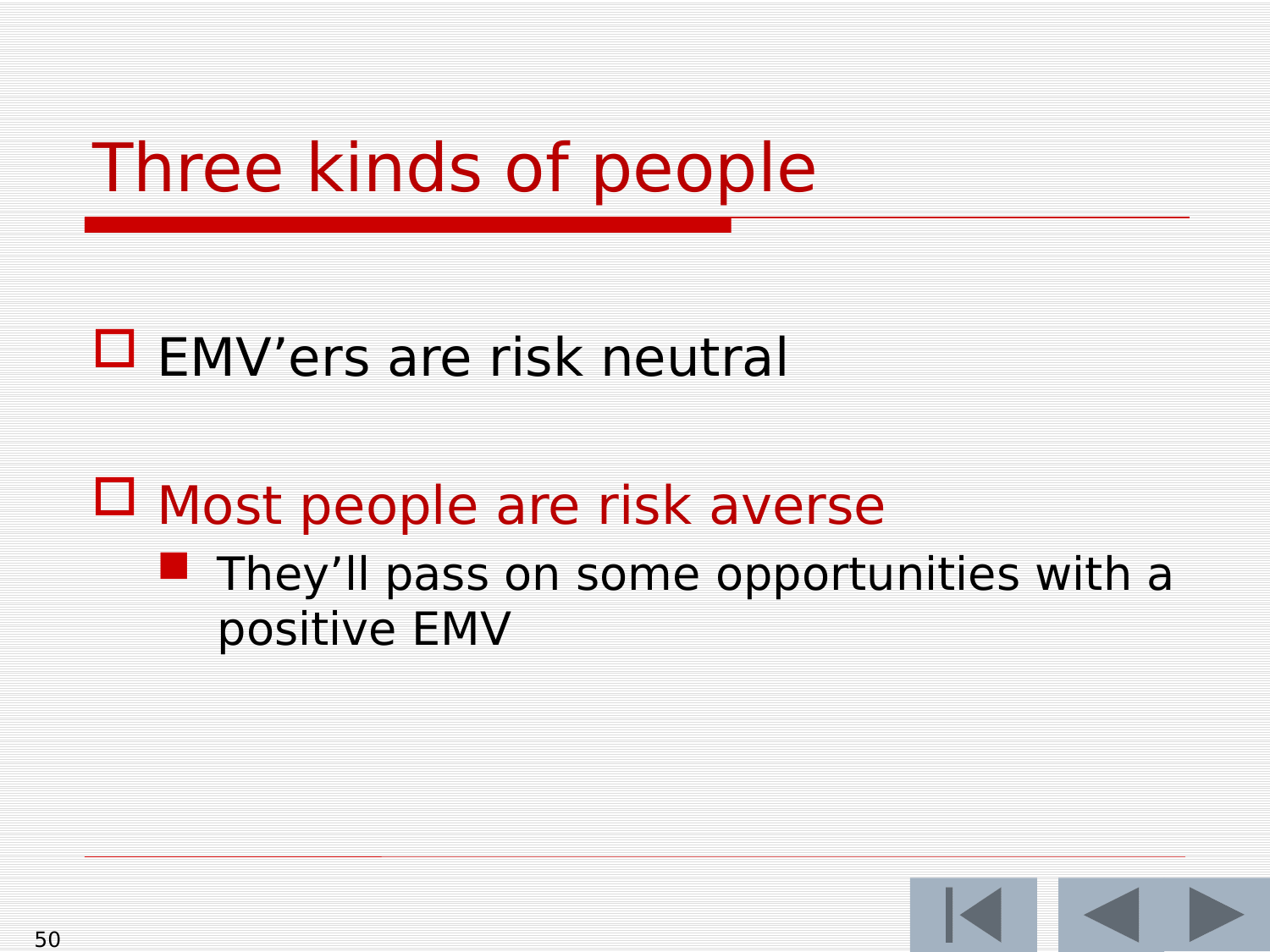

# Three kinds of people

EMV’ers are risk neutral

Most people are risk averse
They’ll pass on some opportunities with a positive EMV

50